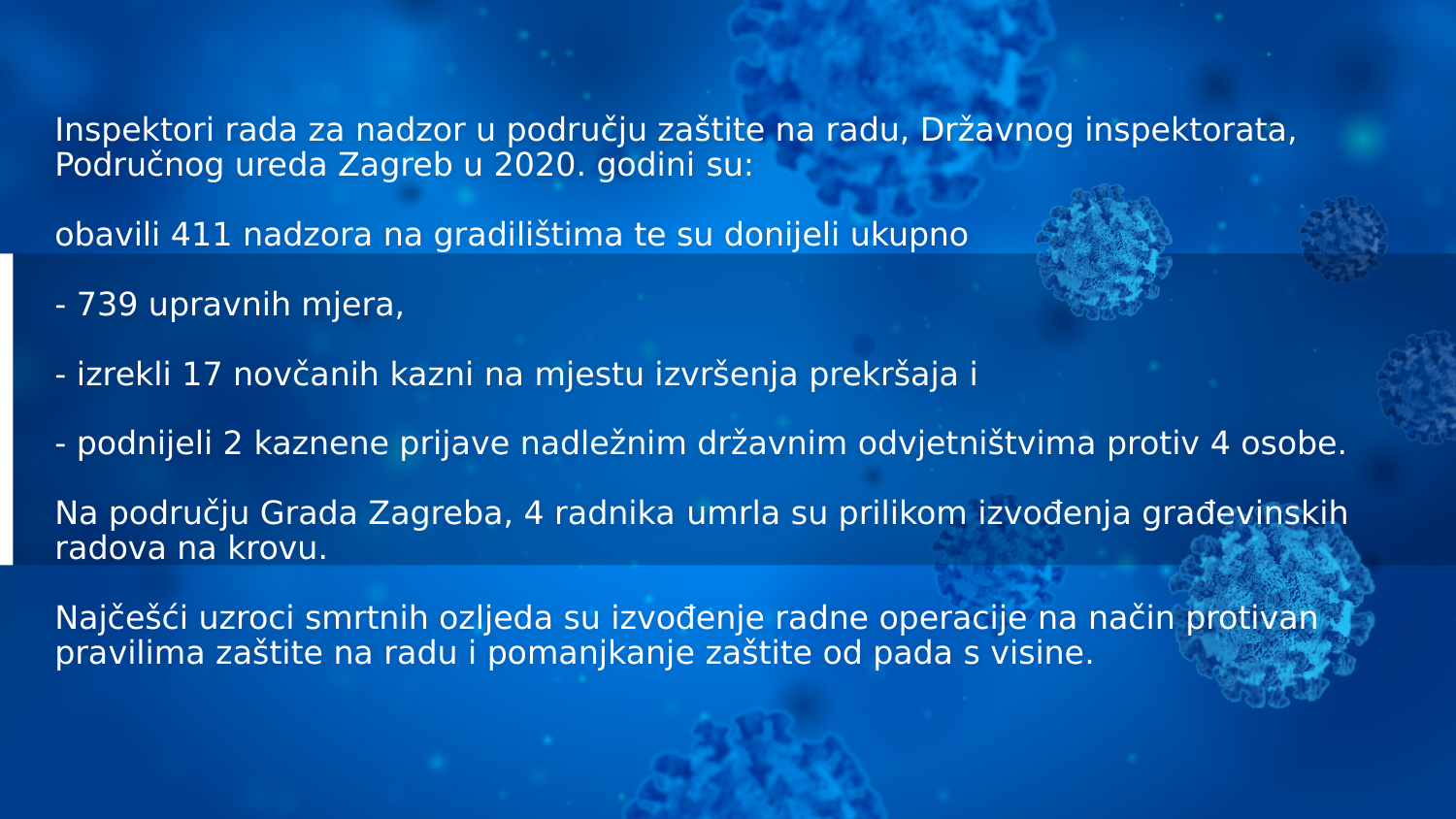

# Inspektori rada za nadzor u području zaštite na radu, Državnog inspektorata, Područnog ureda Zagreb u 2020. godini su: obavili 411 nadzora na gradilištima te su donijeli ukupno - 739 upravnih mjera, - izrekli 17 novčanih kazni na mjestu izvršenja prekršaja i - podnijeli 2 kaznene prijave nadležnim državnim odvjetništvima protiv 4 osobe. Na području Grada Zagreba, 4 radnika umrla su prilikom izvođenja građevinskih radova na krovu. Najčešći uzroci smrtnih ozljeda su izvođenje radne operacije na način protivan pravilima zaštite na radu i pomanjkanje zaštite od pada s visine.